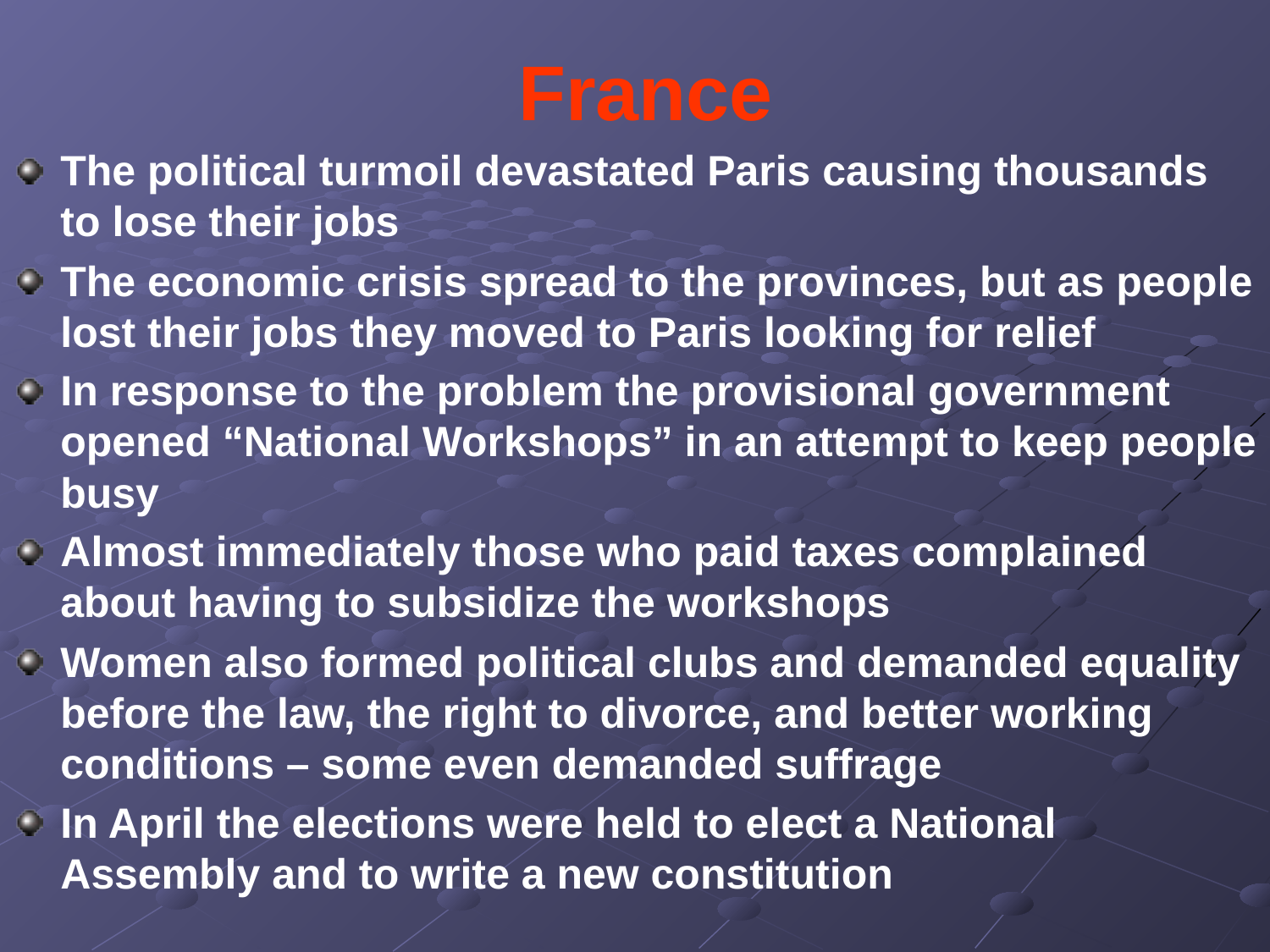

# France
The political turmoil devastated Paris causing thousands to lose their jobs
The economic crisis spread to the provinces, but as people lost their jobs they moved to Paris looking for relief
In response to the problem the provisional government opened “National Workshops” in an attempt to keep people busy
Almost immediately those who paid taxes complained about having to subsidize the workshops
Women also formed political clubs and demanded equality before the law, the right to divorce, and better working conditions – some even demanded suffrage
In April the elections were held to elect a National Assembly and to write a new constitution